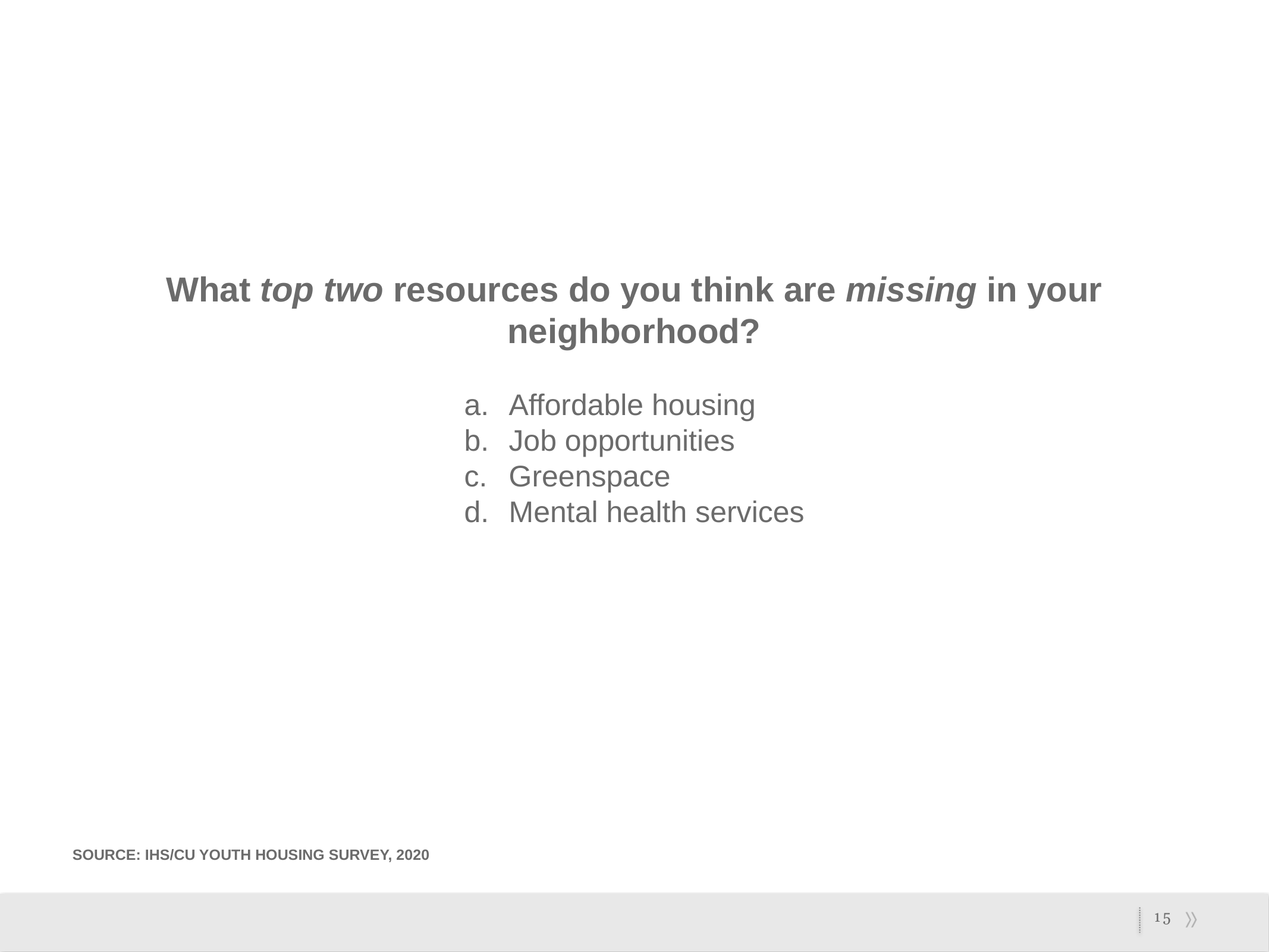

# What top two resources do you think are missing in your neighborhood?
Affordable housing
Job opportunities
Greenspace
Mental health services
Source: IHS/CU youth Housing Survey, 2020

15